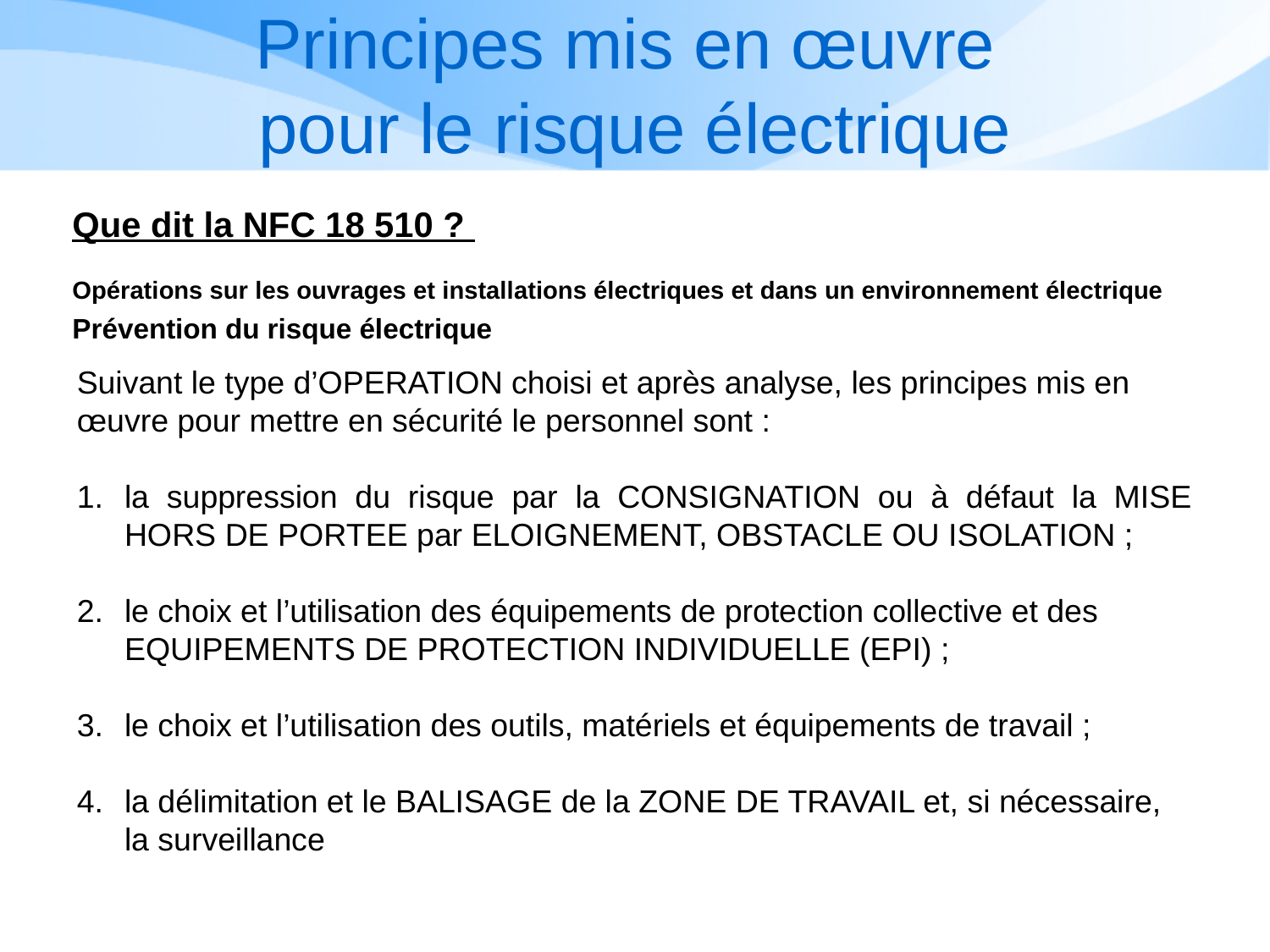

# Principes mis en œuvre pour le risque électrique
Que dit la NFC 18 510 ?

Opérations sur les ouvrages et installations électriques et dans un environnement électrique
Prévention du risque électrique
Suivant le type d’OPERATION choisi et après analyse, les principes mis en œuvre pour mettre en sécurité le personnel sont :

la suppression du risque par la CONSIGNATION ou à défaut la MISE HORS DE PORTEE par ELOIGNEMENT, OBSTACLE OU ISOLATION ;

le choix et l’utilisation des équipements de protection collective et des EQUIPEMENTS DE PROTECTION INDIVIDUELLE (EPI) ;

le choix et l’utilisation des outils, matériels et équipements de travail ;

la délimitation et le BALISAGE de la ZONE DE TRAVAIL et, si nécessaire, la surveillance